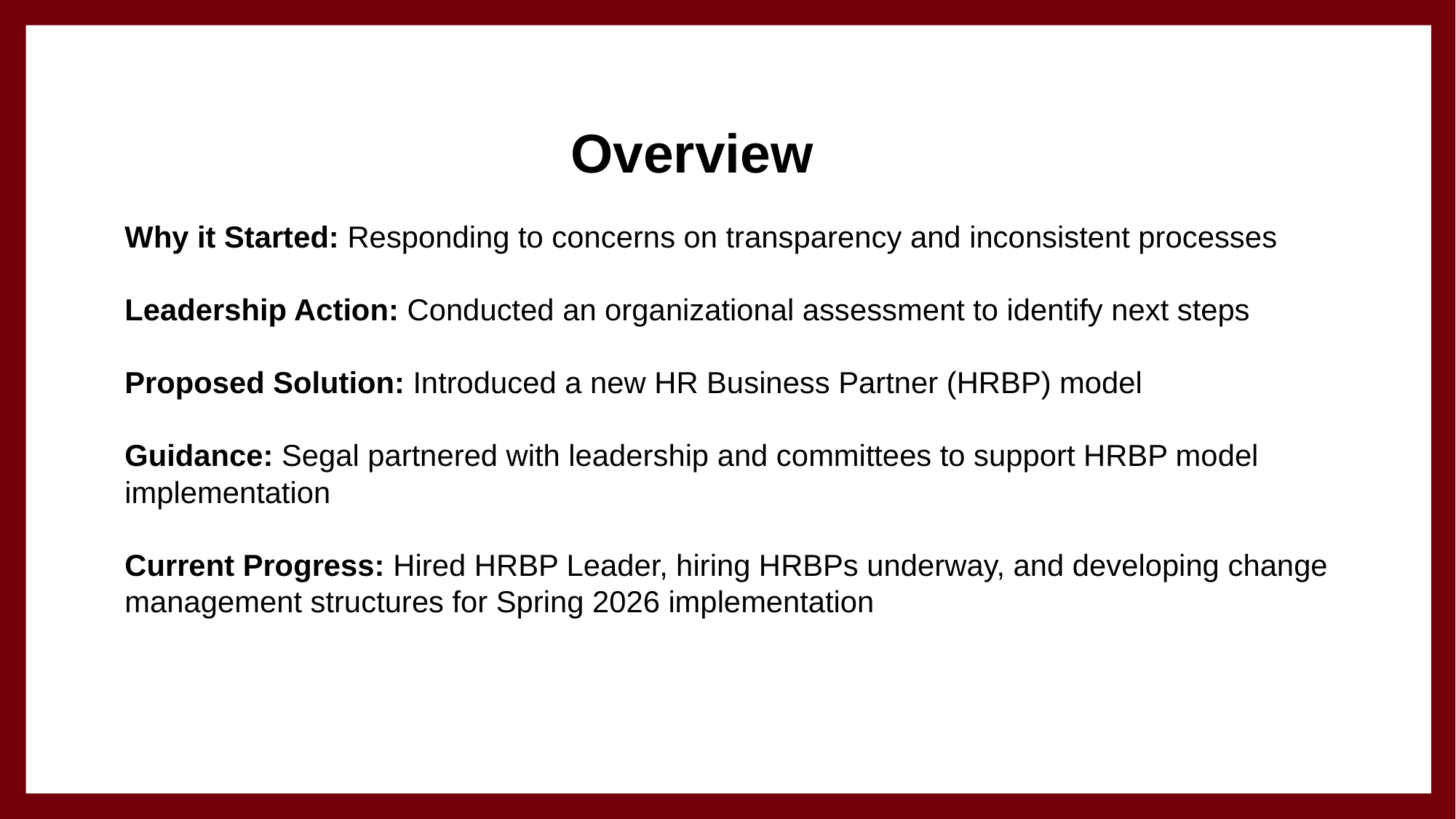

Overview
Why it Started: Responding to concerns on transparency and inconsistent processes

Leadership Action: Conducted an organizational assessment to identify next steps

Proposed Solution: Introduced a new HR Business Partner (HRBP) model

Guidance: Segal partnered with leadership and committees to support HRBP model implementation

Current Progress: Hired HRBP Leader, hiring HRBPs underway, and developing change management structures for Spring 2026 implementation

HRBP’S

Strategic partners and functional experts, focused on aligning people strategies with college/division objectives and driving long-term effectiveness